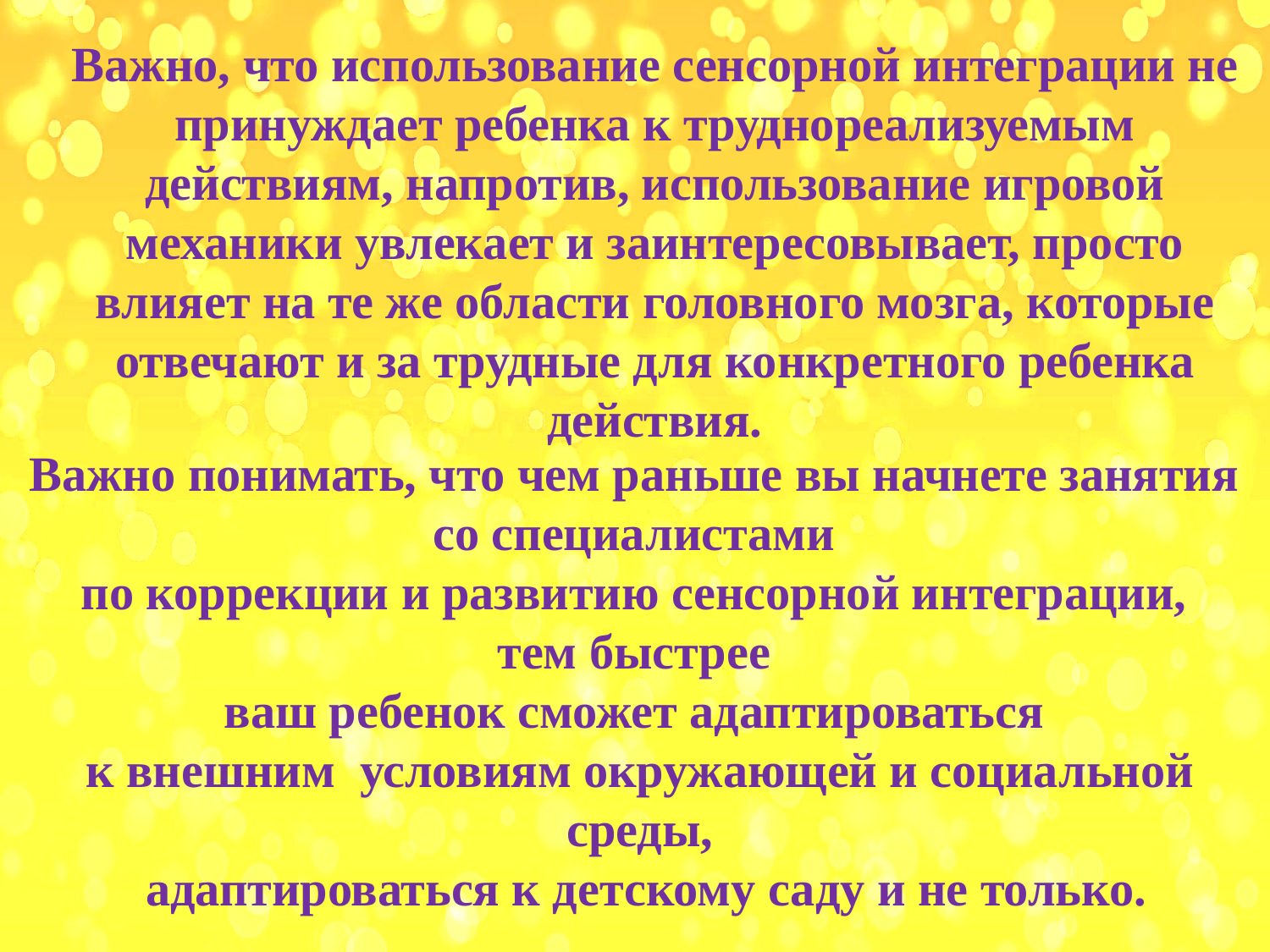

Важно, что использование сенсорной интеграции не принуждает ребенка к труднореализуемым действиям, напротив, использование игровой механики увлекает и заинтересовывает, просто влияет на те же области головного мозга, которые отвечают и за трудные для конкретного ребенка действия.
Важно понимать, что чем раньше вы начнете занятия
со специалистами
по коррекции и развитию сенсорной интеграции,
тем быстрее
ваш ребенок сможет адаптироваться
к внешним  условиям окружающей и социальной среды,
 адаптироваться к детскому саду и не только.